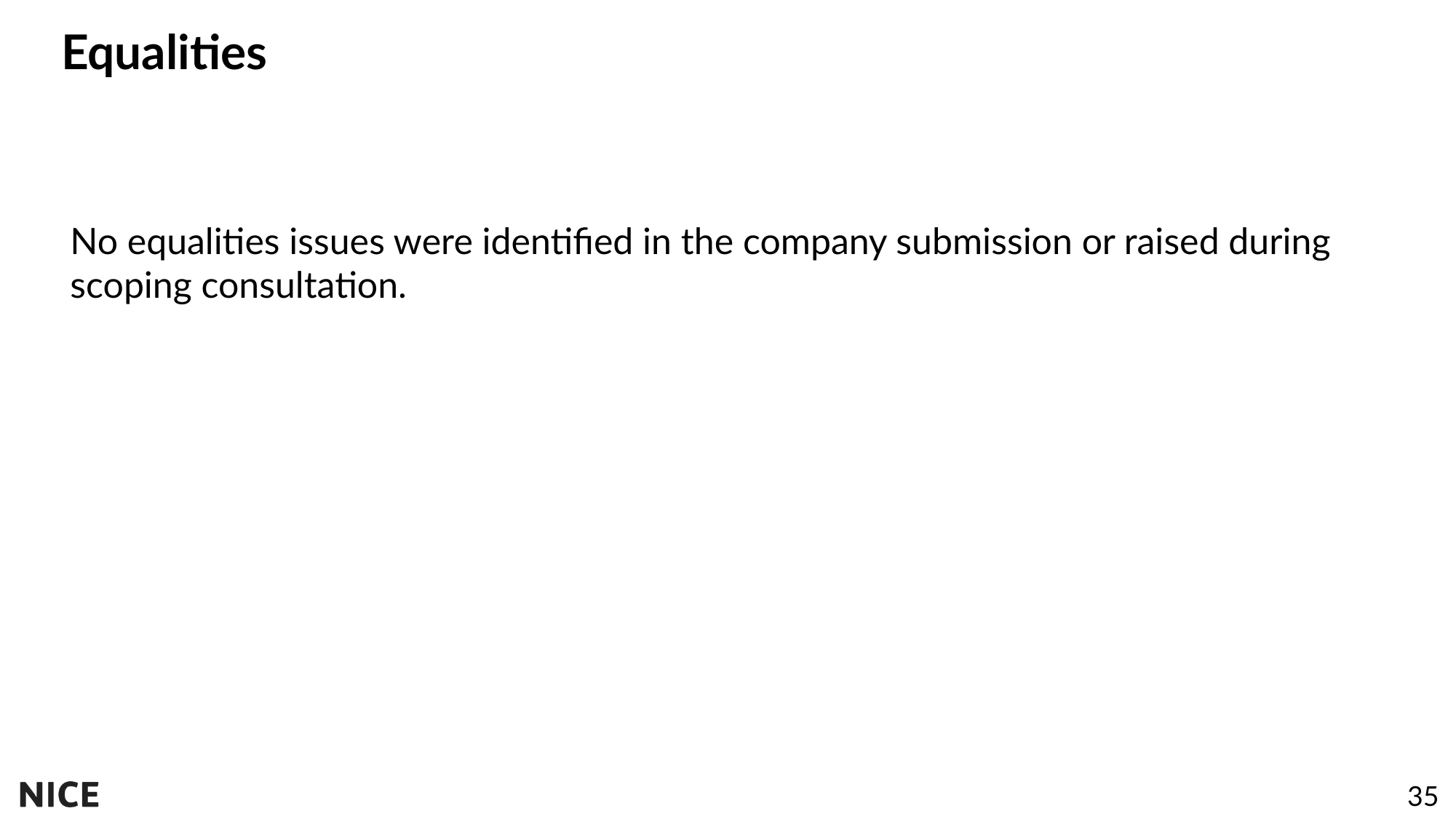

# Equalities
No equalities issues were identified in the company submission or raised during scoping consultation.